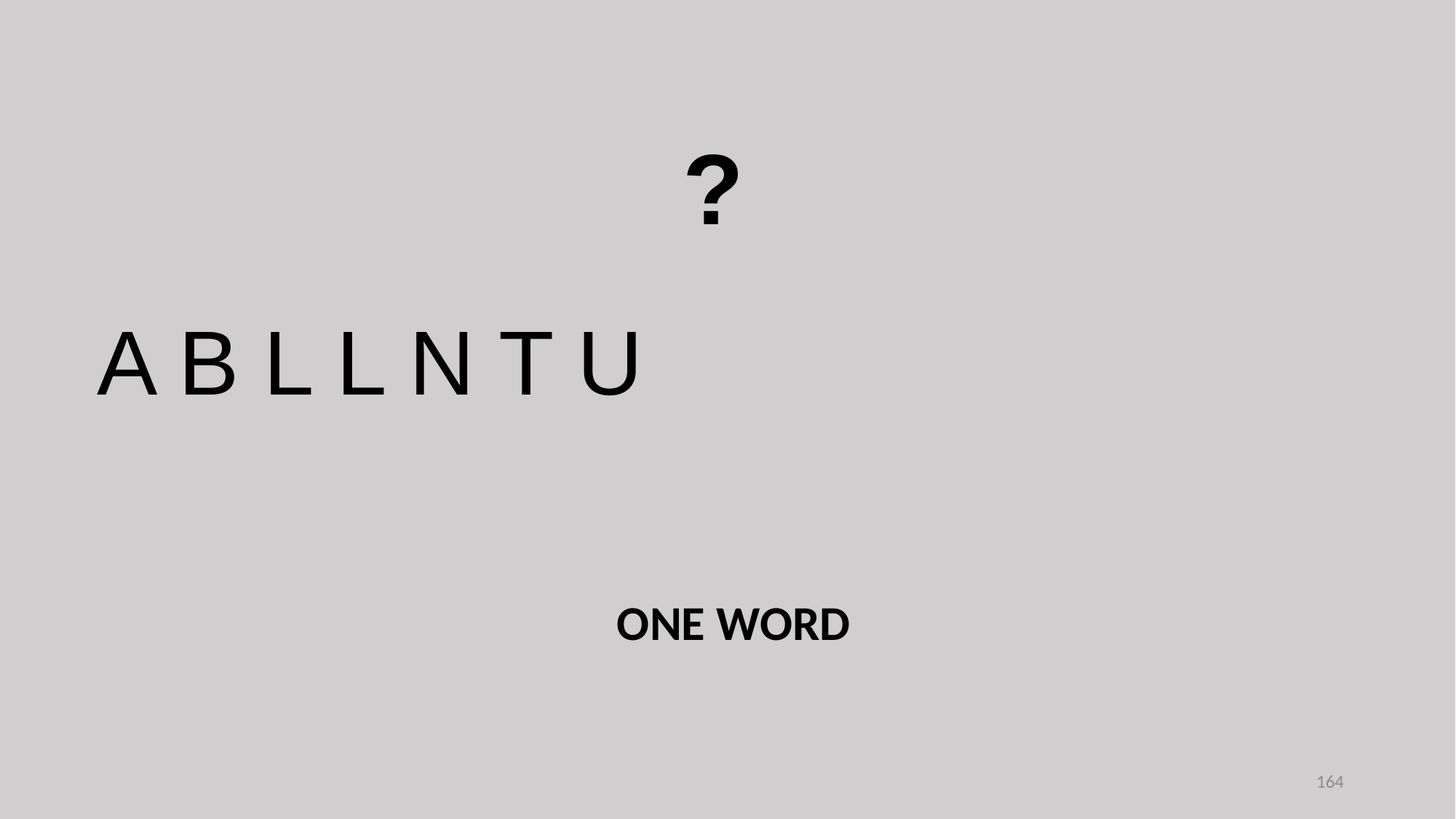

?
A B L L N T U
ONE WORD
164